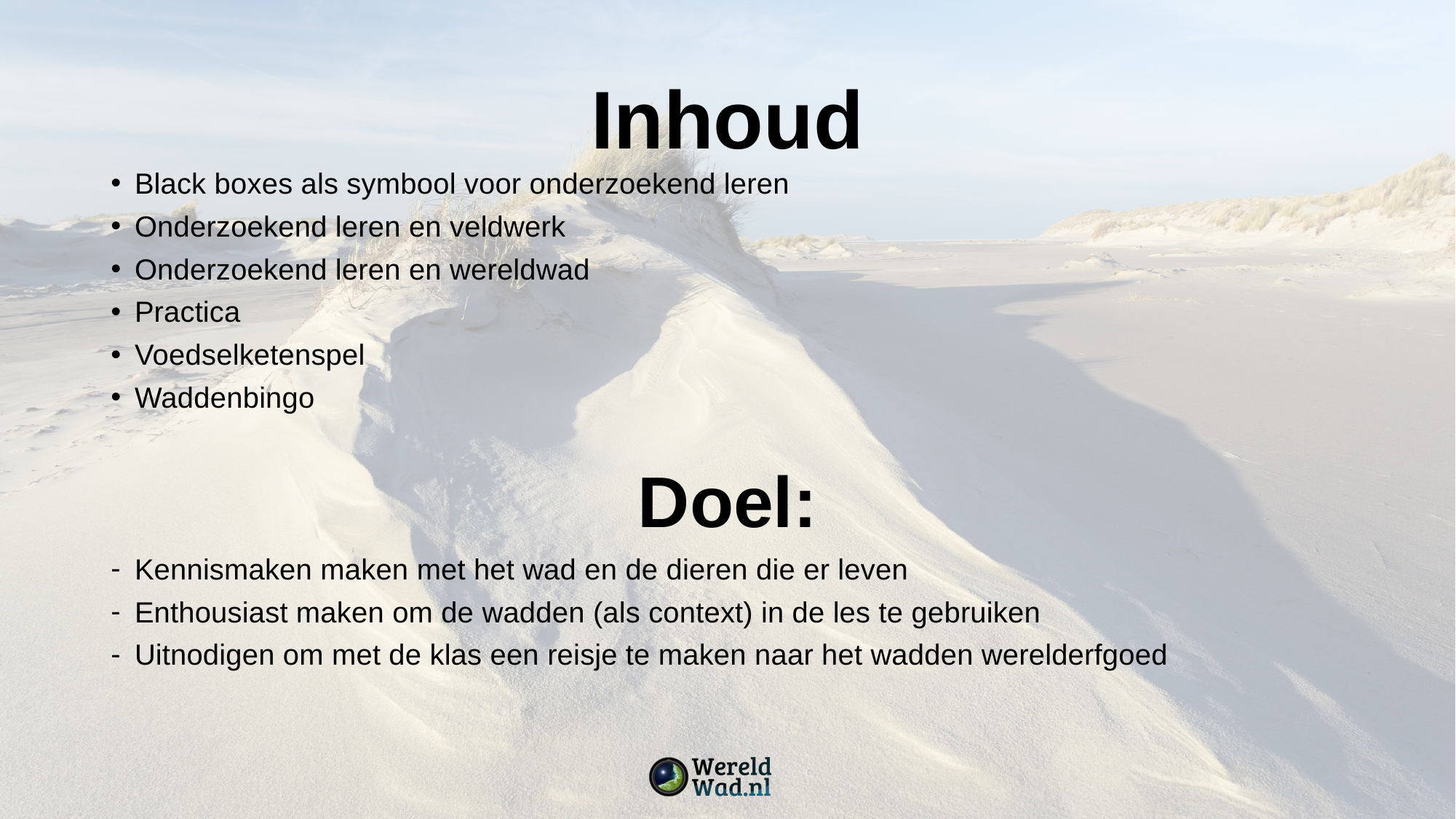

# Inhoud
Black boxes als symbool voor onderzoekend leren
Onderzoekend leren en veldwerk
Onderzoekend leren en wereldwad
Practica
Voedselketenspel
Waddenbingo

Doel:
Kennismaken maken met het wad en de dieren die er leven
Enthousiast maken om de wadden (als context) in de les te gebruiken
Uitnodigen om met de klas een reisje te maken naar het wadden werelderfgoed